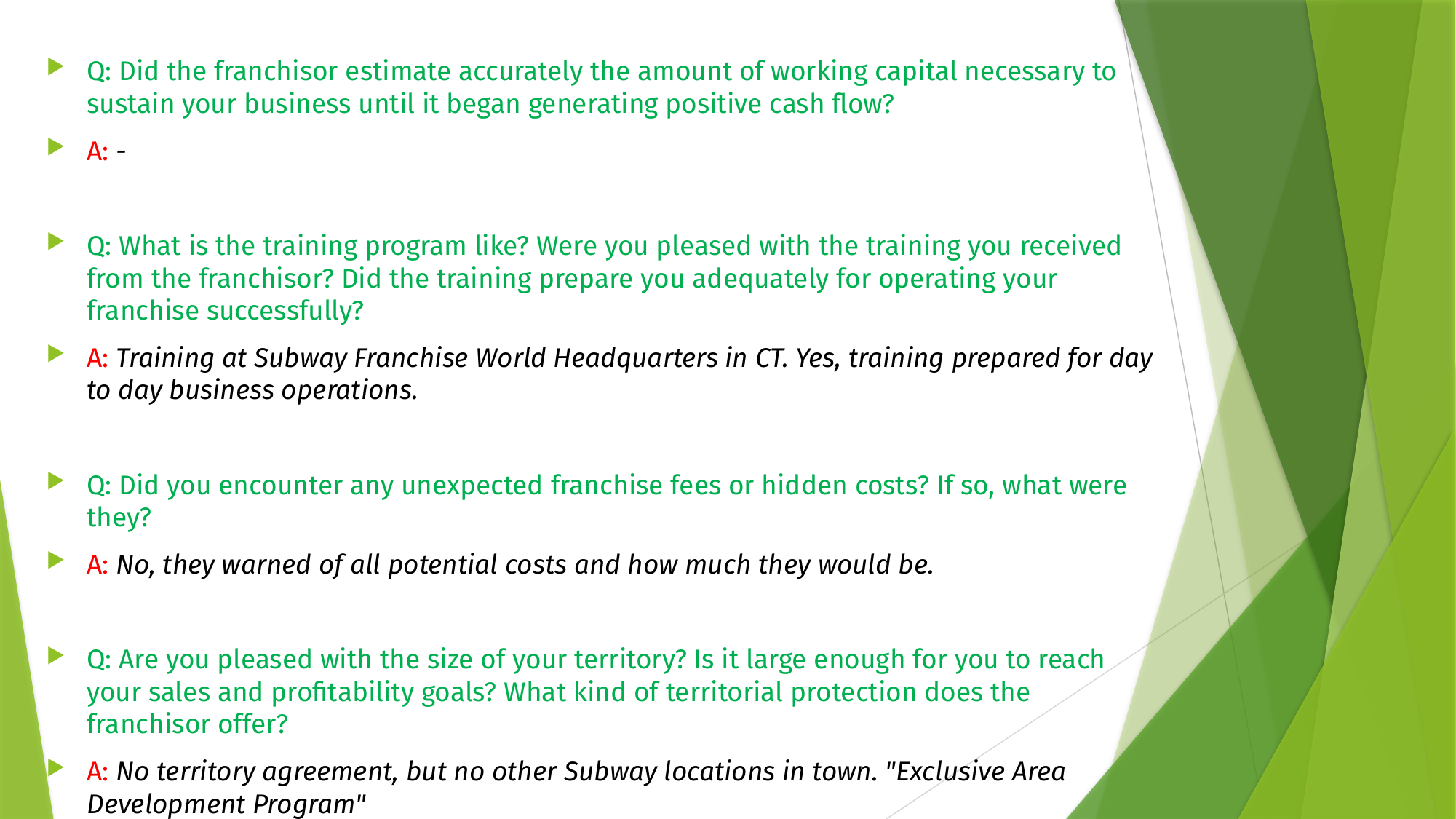

Q: Did the franchisor estimate accurately the amount of working capital necessary to sustain your business until it began generating positive cash flow?
A: -

Q: What is the training program like? Were you pleased with the training you received from the franchisor? Did the training prepare you adequately for operating your franchise successfully?
A: Training at Subway Franchise World Headquarters in CT. Yes, training prepared for day to day business operations.

Q: Did you encounter any unexpected franchise fees or hidden costs? If so, what were they?
A: No, they warned of all potential costs and how much they would be.

Q: Are you pleased with the size of your territory? Is it large enough for you to reach your sales and profitability goals? What kind of territorial protection does the franchisor offer?
A: No territory agreement, but no other Subway locations in town. "Exclusive Area Development Program"